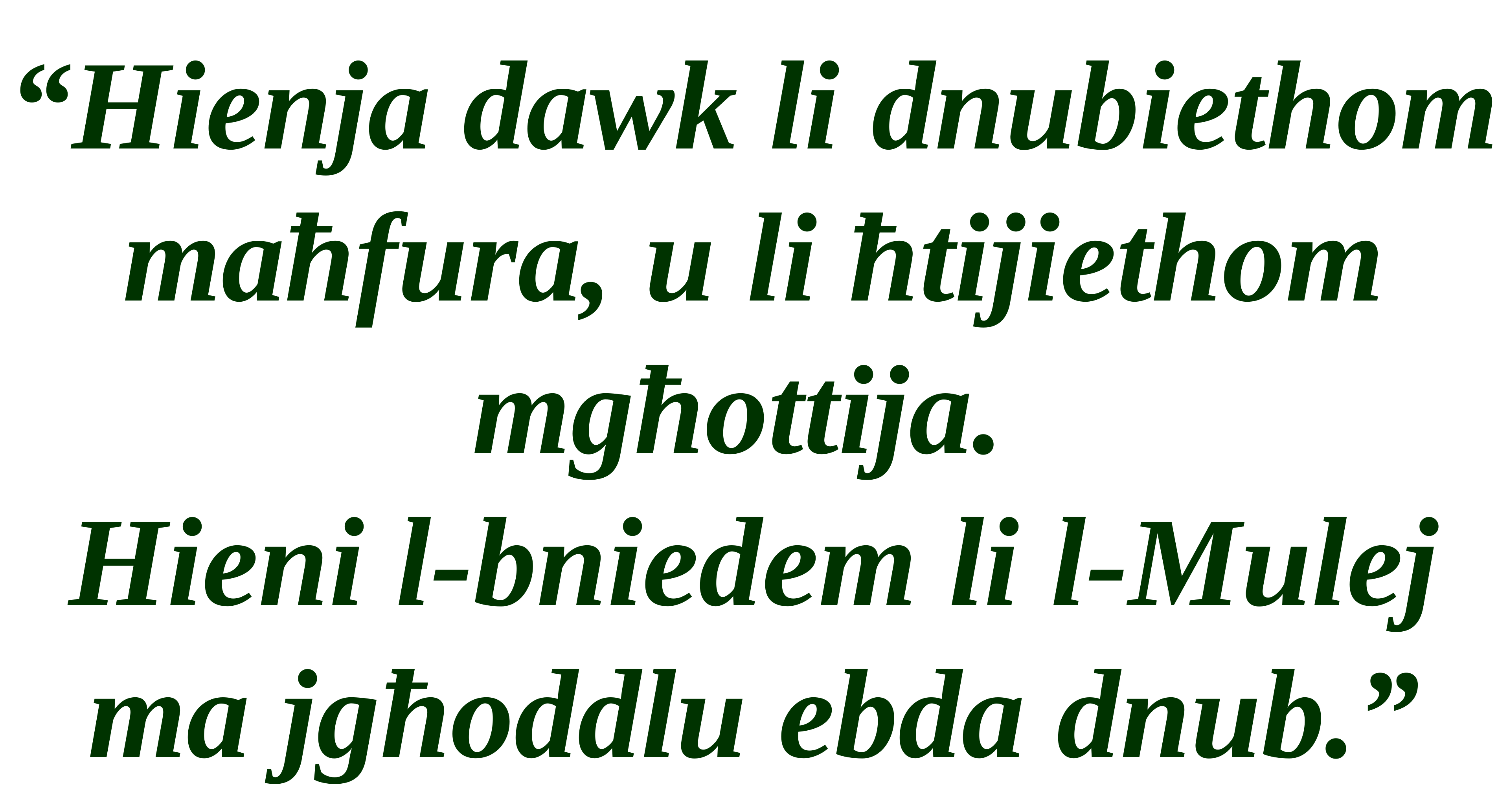

“Hienja dawk li dnubiethom maħfura, u li ħtijiethom mgħottija.
Hieni l-bniedem li l-Mulej ma jgħoddlu ebda dnub.”